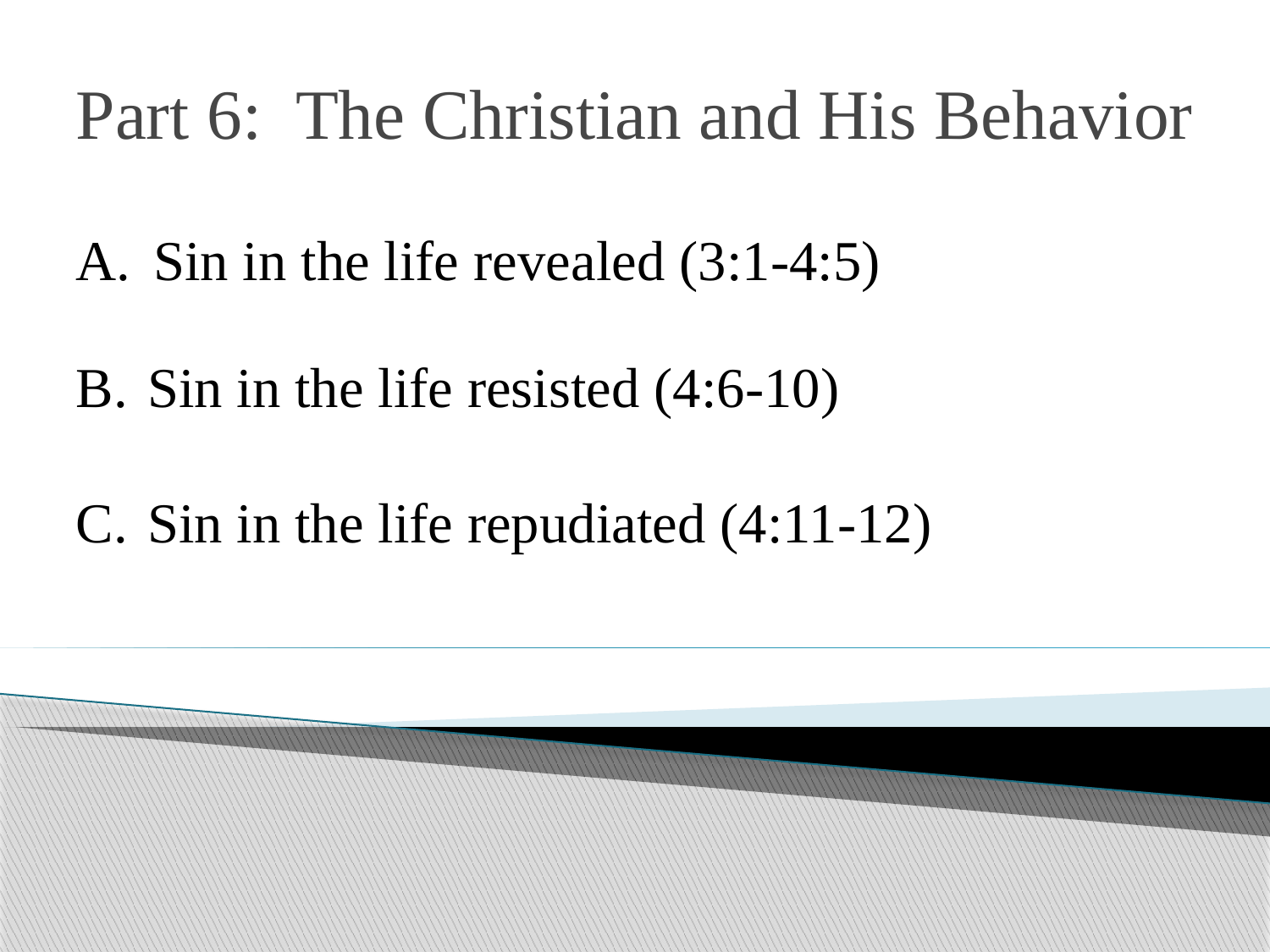

# Part 6:  The Christian and His Behavior

 Sin in the life revealed (3:1-4:5)

Sin in the life resisted (4:6-10)

Sin in the life repudiated (4:11-12)